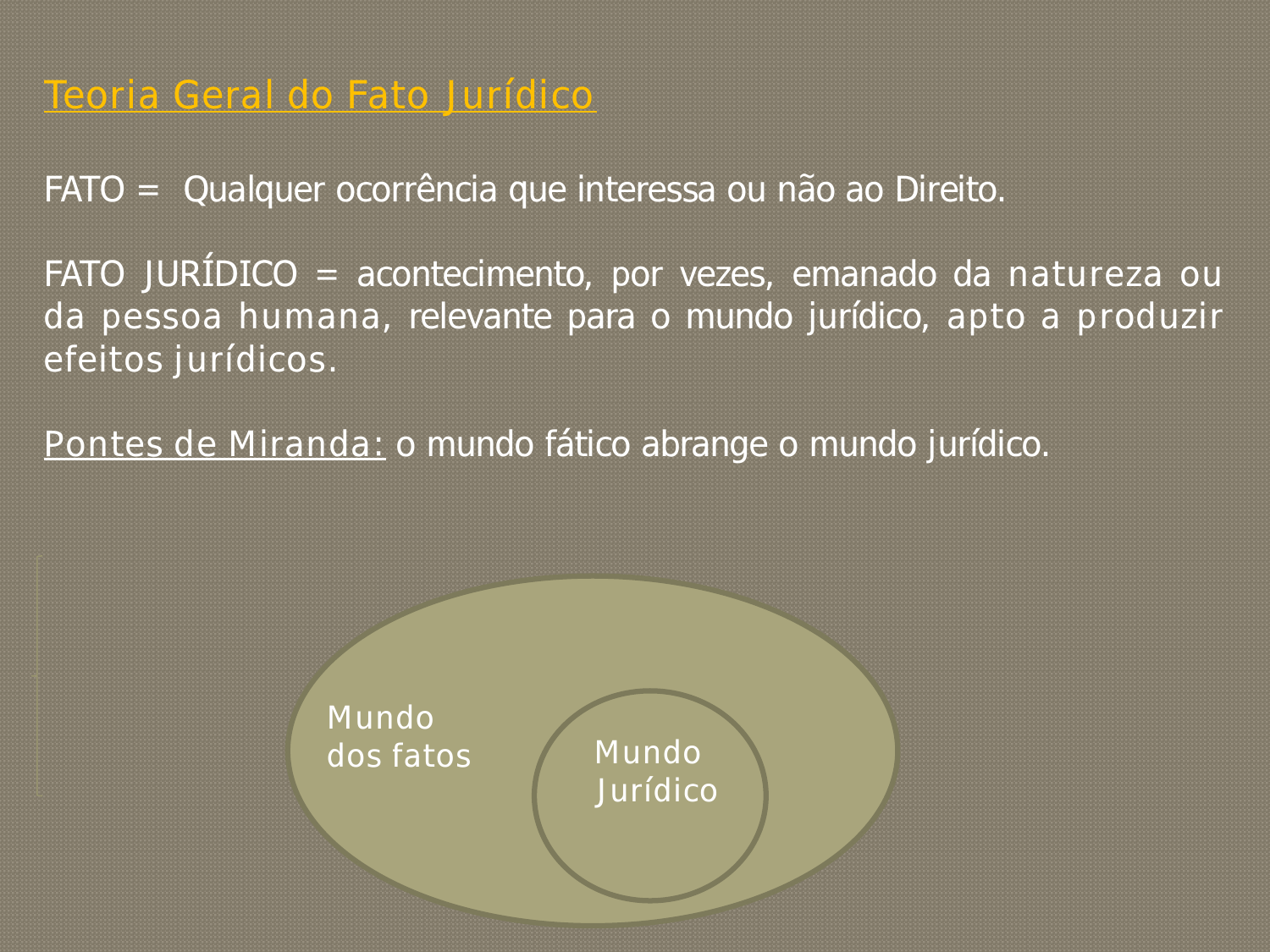

Teoria Geral do Fato Jurídico

FATO =  Qualquer ocorrência que interessa ou não ao Direito.

FATO JURÍDICO = acontecimento, por vezes, emanado da natureza ou da pessoa humana, relevante para o mundo jurídico, apto a produzir efeitos jurídicos.

Pontes de Miranda: o mundo fático abrange o mundo jurídico.

Mundo dos fatos

Mundo Jurídico